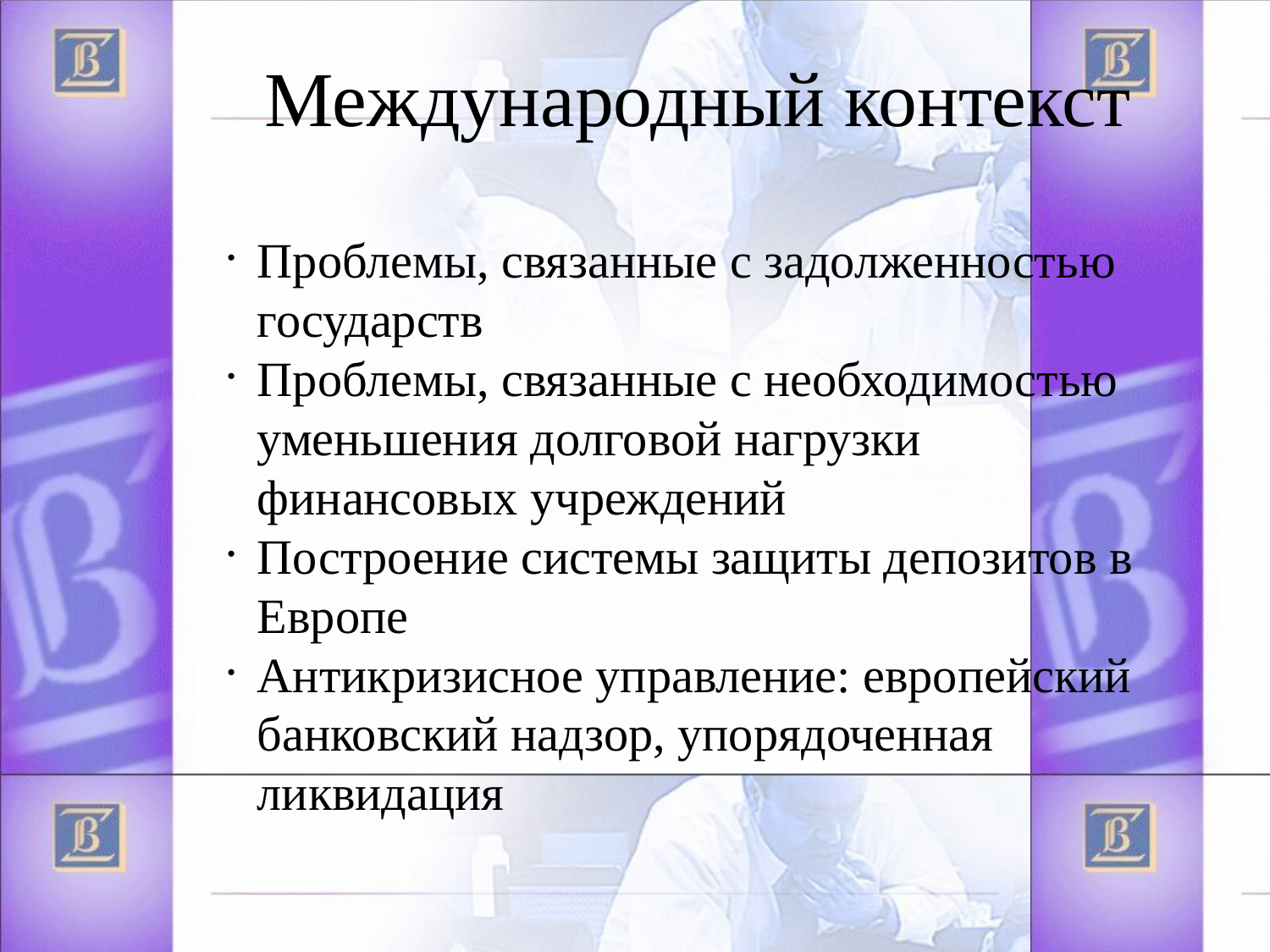

Международный контекст
Проблемы, связанные с задолженностью государств
Проблемы, связанные с необходимостью уменьшения долговой нагрузки финансовых учреждений
Построение системы защиты депозитов в Европе
Антикризисное управление: европейский банковский надзор, упорядоченная ликвидация